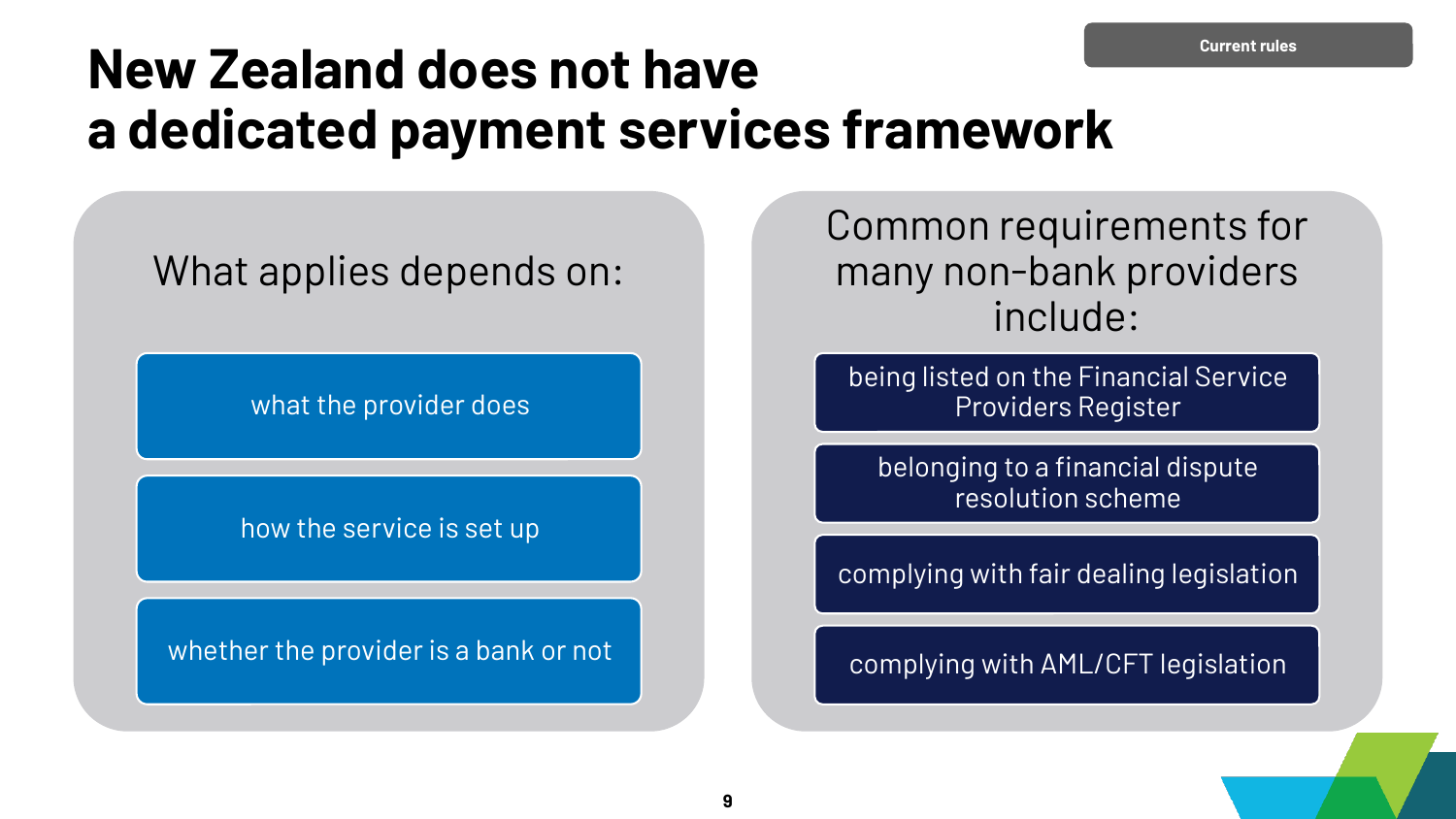

Current rules
# New Zealand does not have a dedicated payment services framework
What applies depends on:
what the provider does
how the service is set up
whether the provider is a bank or not
Common requirements for many non-bank providers include:
being listed on the Financial Service Providers Register
belonging to a financial dispute resolution scheme
complying with fair dealing legislation
complying with AML/CFT legislation
9